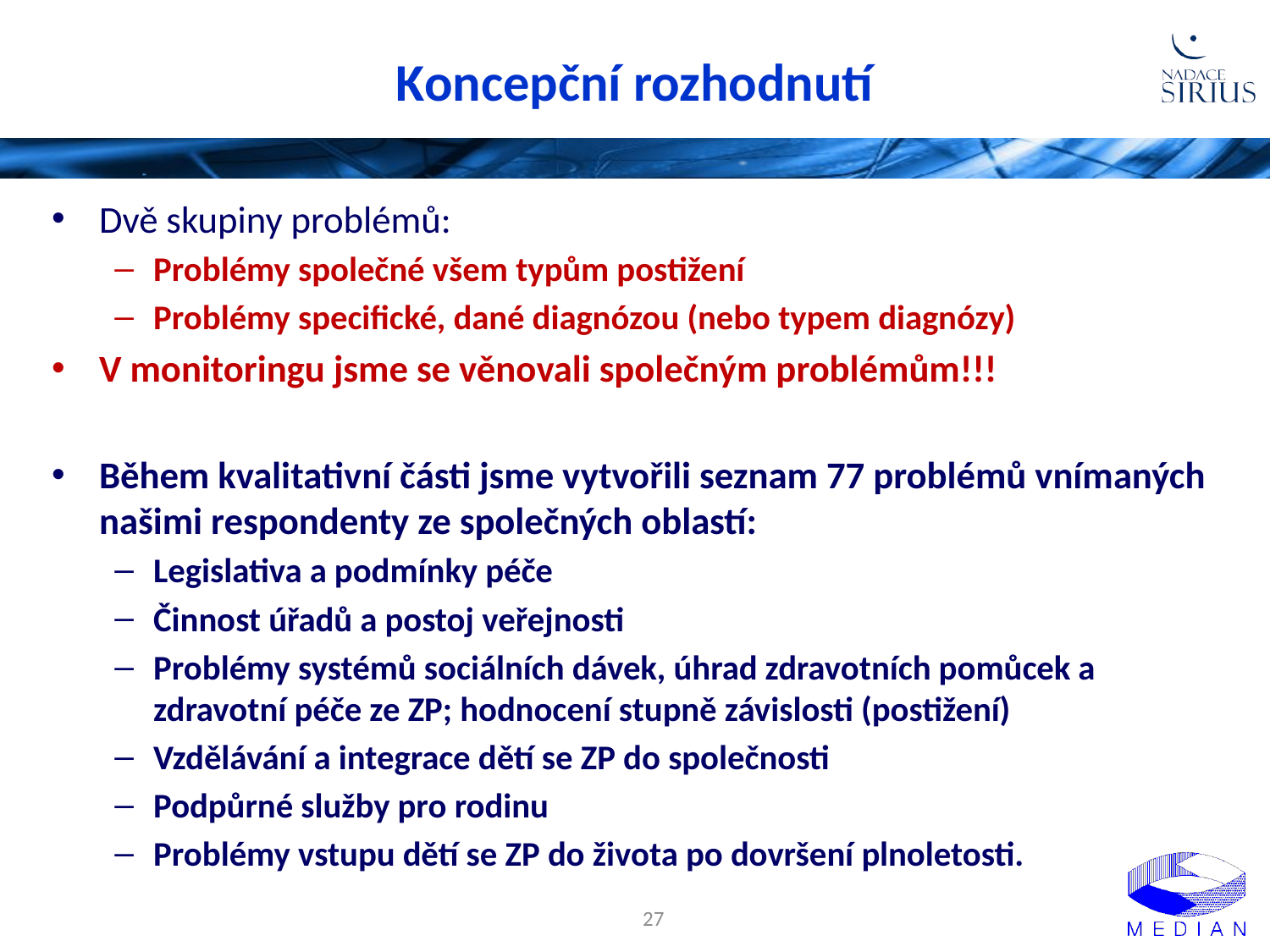

# Koncepční rozhodnutí
Dvě skupiny problémů:
Problémy společné všem typům postižení
Problémy specifické, dané diagnózou (nebo typem diagnózy)
V monitoringu jsme se věnovali společným problémům!!!

Během kvalitativní části jsme vytvořili seznam 77 problémů vnímaných našimi respondenty ze společných oblastí:
Legislativa a podmínky péče
Činnost úřadů a postoj veřejnosti
Problémy systémů sociálních dávek, úhrad zdravotních pomůcek a zdravotní péče ze ZP; hodnocení stupně závislosti (postižení)
Vzdělávání a integrace dětí se ZP do společnosti
Podpůrné služby pro rodinu
Problémy vstupu dětí se ZP do života po dovršení plnoletosti.
27